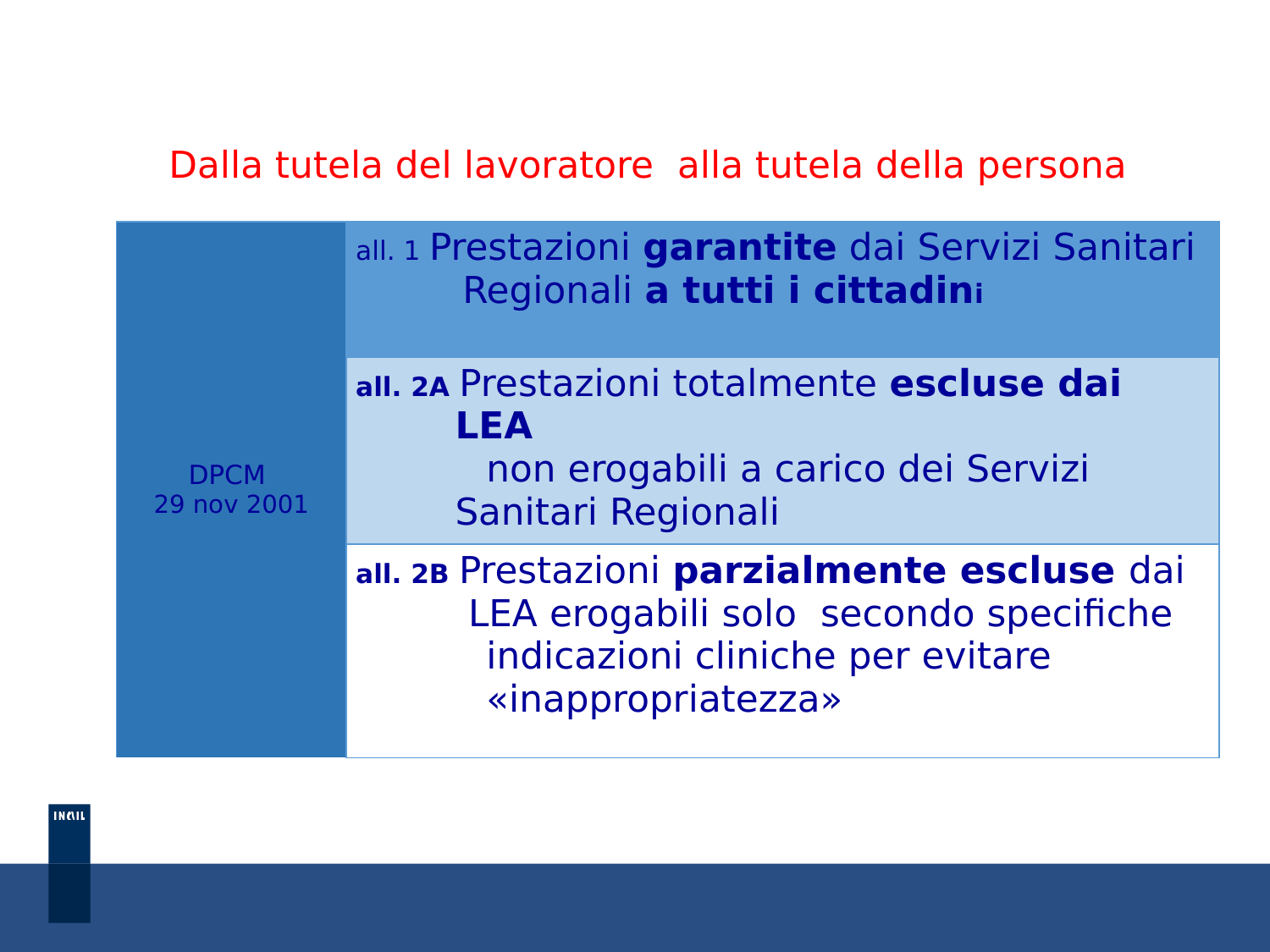

)

Assistenza distrettuale (...); vale a dire le attività e i servizi sanitari e sociosanitari diffusi capillarmente sul territorio, dalla medicina di base all’assistenza farmaceutica, dalla specialistica e diagnostica ambulatoriale alla fornitura di protesi ai disabili, dai servizi domiciliari agli anziani e ai malati gravi ai servizi territoriali consultoriali (consultori familiari, SERT, servizi per la salute mentale, servizi di riabilitazione per i disabili, ecc.), alle strutture semiresidenziali e residenziali (residenze per gli anziani e i disabili, centri diurni, case famiglia e comunità terapeutiche)

 Assistenza ospedaliera (...); in pronto soccorso, in ricovero ordinario, in day hospital    e day surgery, in strutture per la lungodegenza e la riabilitazione,
S
Dalla tutela del lavoratore  alla tutela della persona
| DPCM 29 nov 2001 | all. 1 Prestazioni garantite dai Servizi Sanitari Regionali a tutti i cittadini |
| --- | --- |
|  | all. 2A Prestazioni totalmente escluse dai LEA non erogabili a carico dei Servizi Sanitari Regionali |
|  | all. 2B Prestazioni parzialmente escluse dai LEA erogabili solo secondo specifiche indicazioni cliniche per evitare «inappropriatezza» |

43